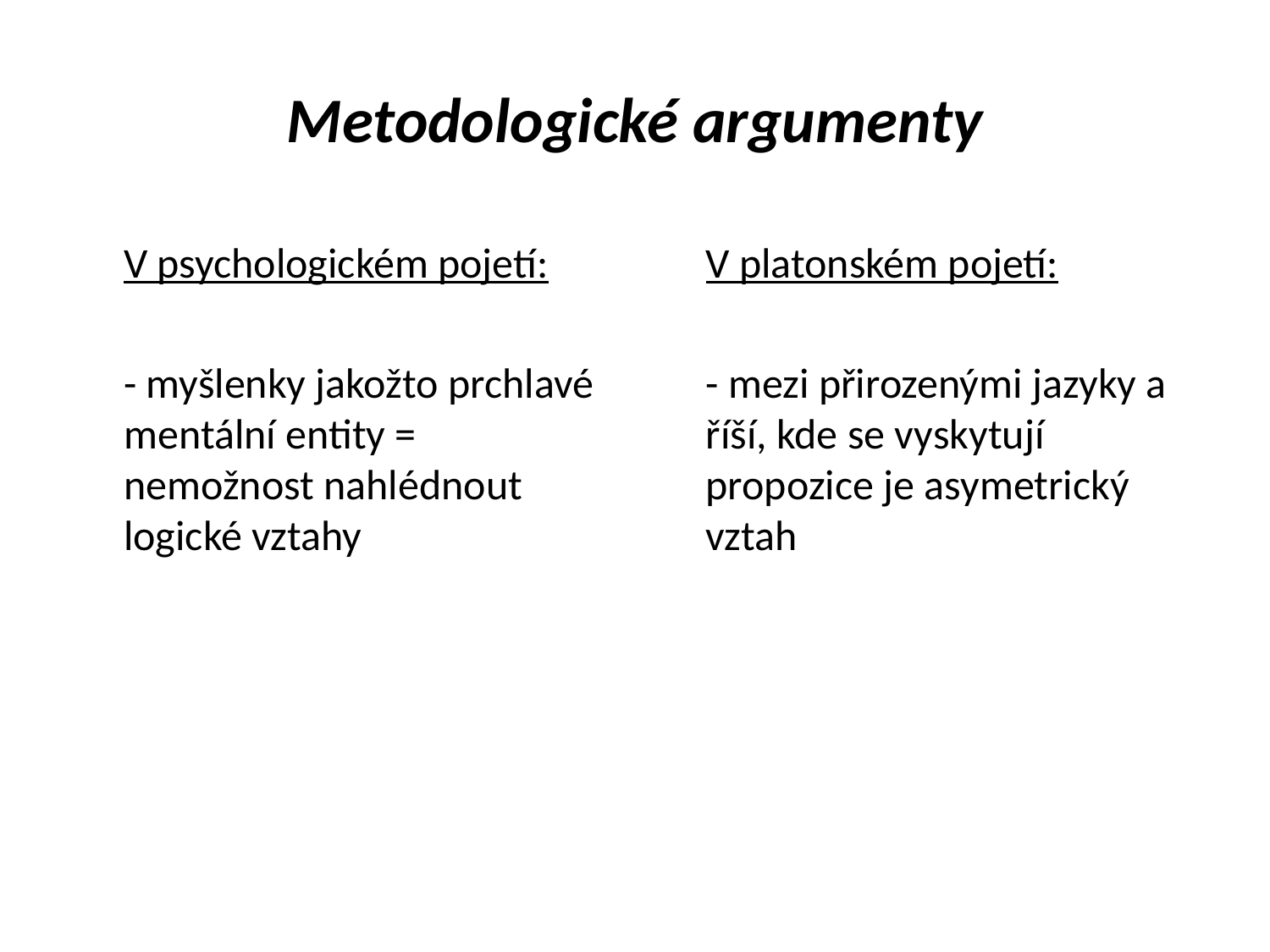

# Metodologické argumenty
	V psychologickém pojetí:

	- myšlenky jakožto prchlavé mentální entity = nemožnost nahlédnout logické vztahy
	V platonském pojetí:

	- mezi přirozenými jazyky a říší, kde se vyskytují propozice je asymetrický vztah